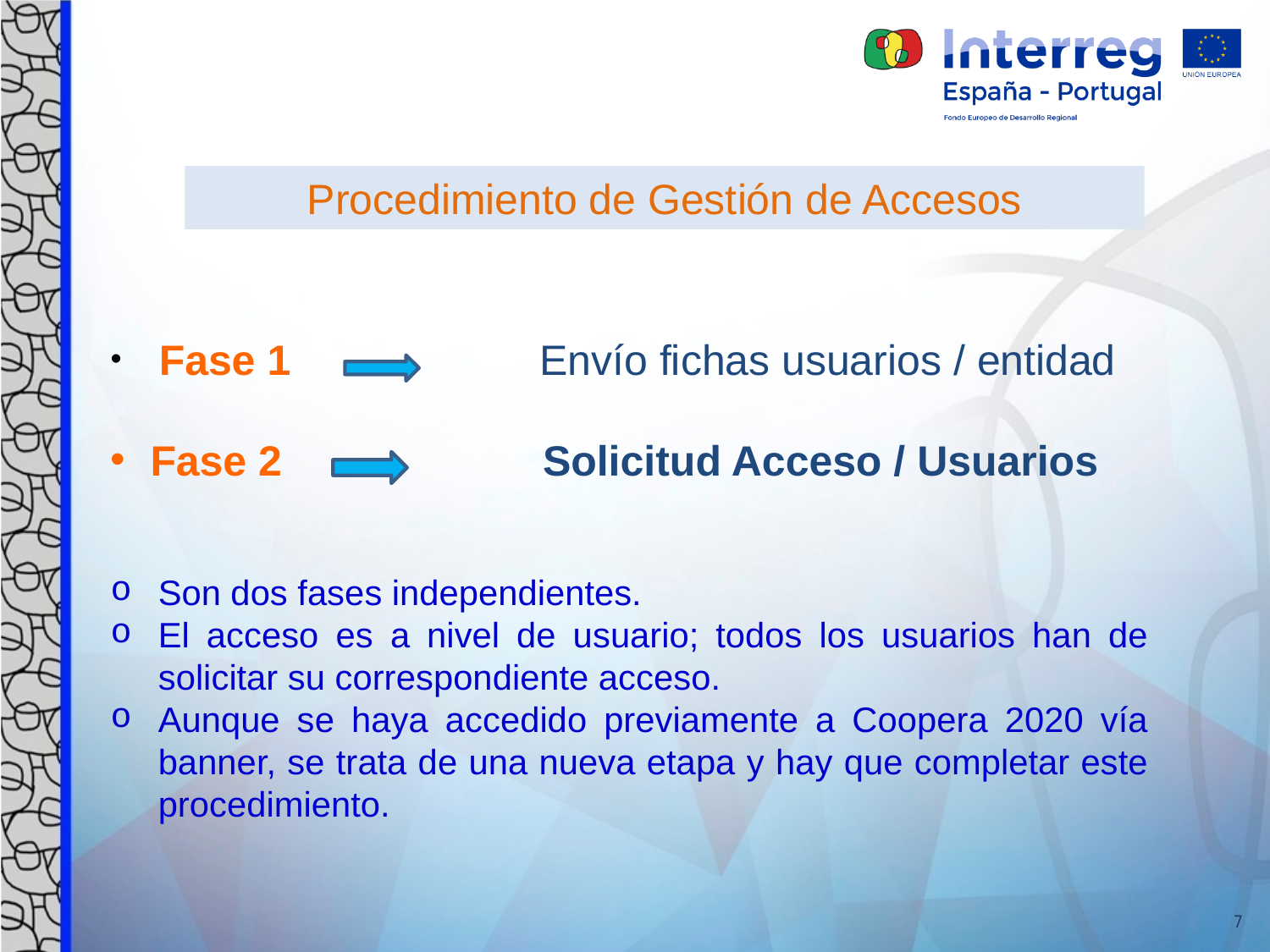

Procedimiento de Gestión de Accesos
 Fase 1                     Envío fichas usuarios / entidad

Fase 2                      Solicitud Acceso / Usuarios

Son dos fases independientes.
El acceso es a nivel de usuario; todos los usuarios han de solicitar su correspondiente acceso.
Aunque se haya accedido previamente a Coopera 2020 vía banner, se trata de una nueva etapa y hay que completar este procedimiento.

7